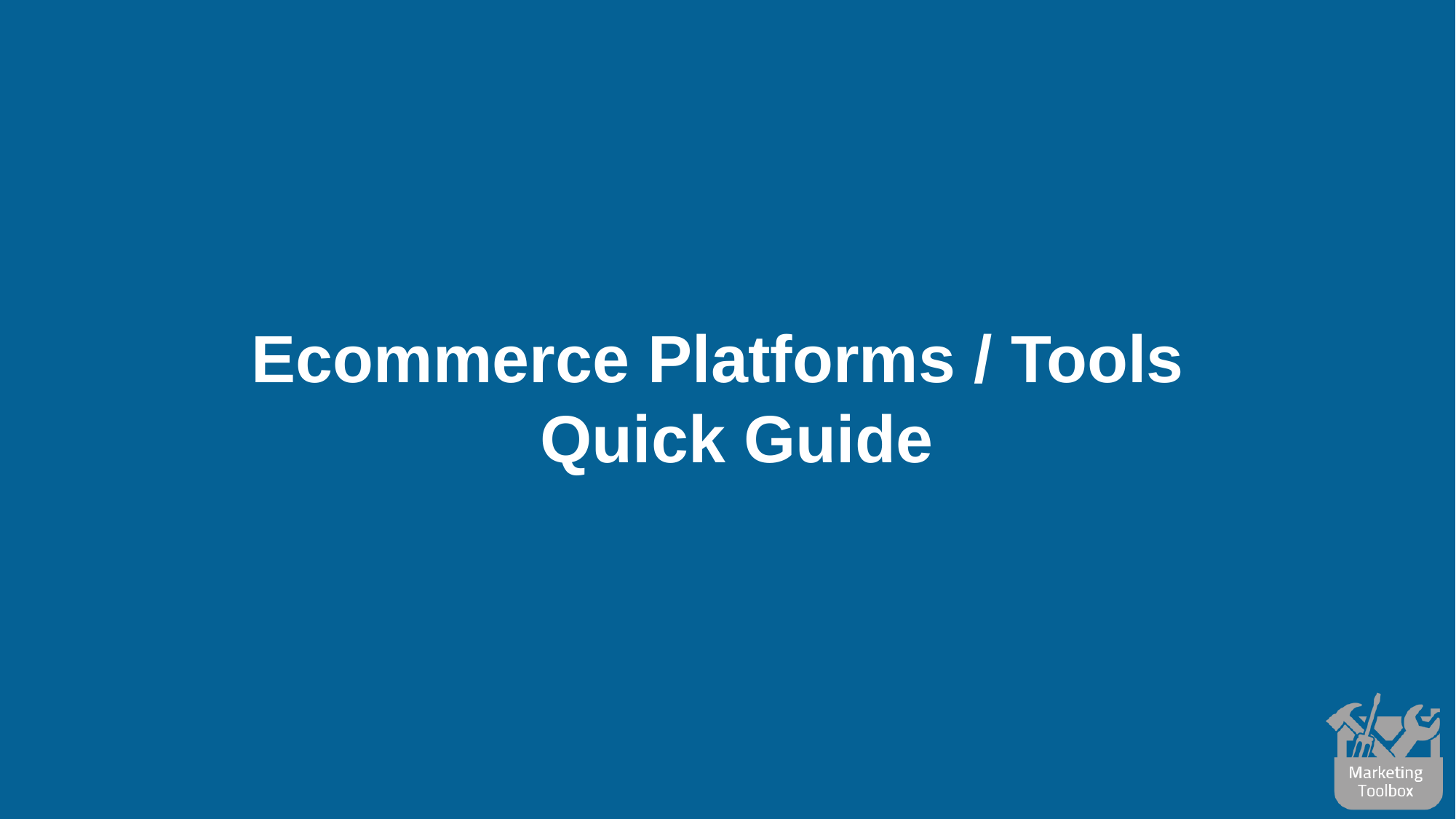

# Ecommerce Platforms / Tools Quick Guide